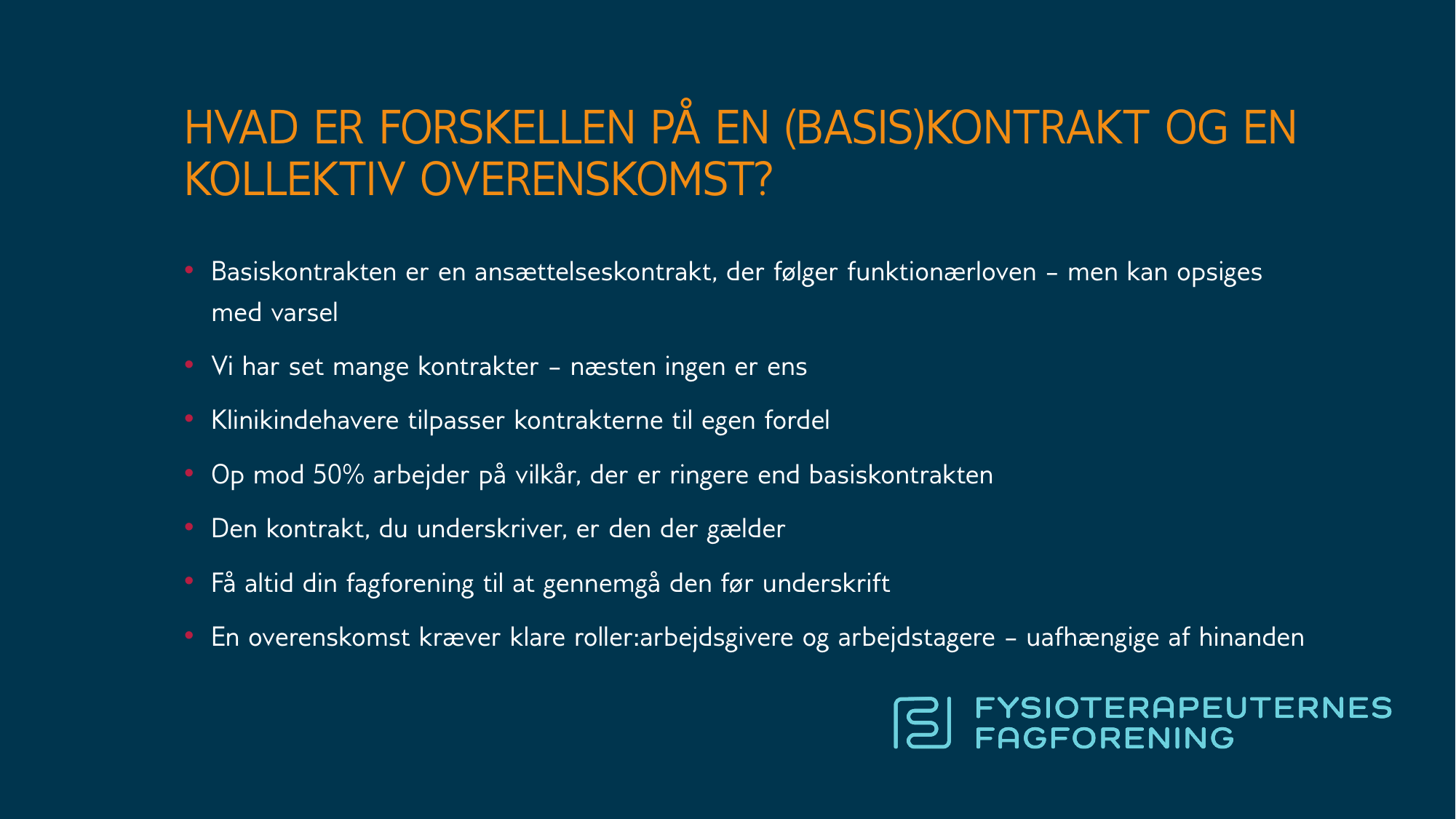

# Hvad er forskellen på en (basis)kontrakt og en kollektiv overenskomst?
Basiskontrakten er en ansættelseskontrakt, der følger funktionærloven – men kan opsiges med varsel
Vi har set mange kontrakter – næsten ingen er ens
Klinikindehavere tilpasser kontrakterne til egen fordel
Op mod 50% arbejder på vilkår, der er ringere end basiskontrakten
Den kontrakt, du underskriver, er den der gælder
Få altid din fagforening til at gennemgå den før underskrift
En overenskomst kræver klare roller:arbejdsgivere og arbejdstagere – uafhængige af hinanden